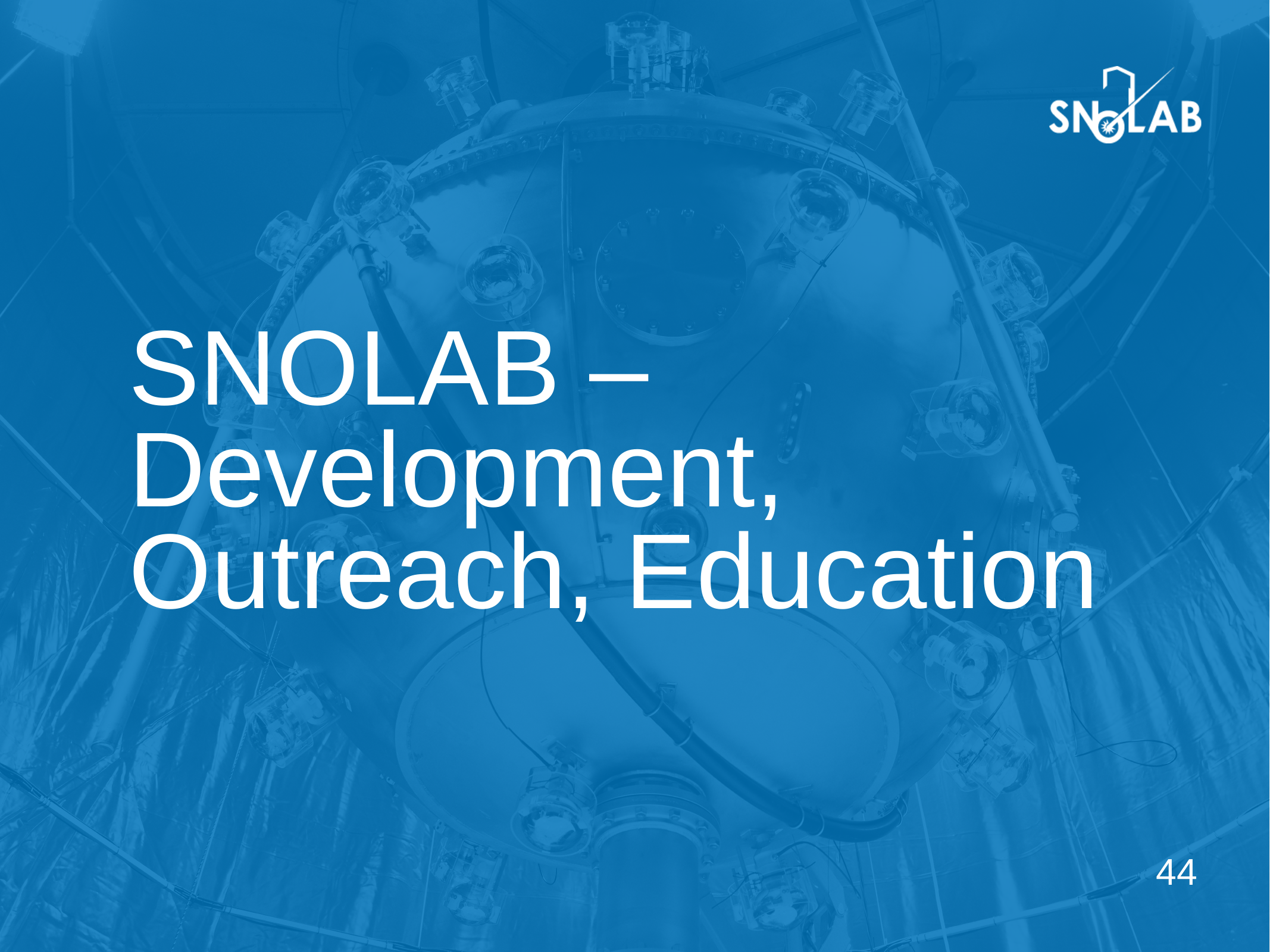

# SNOLAB – Development, Outreach, Education
44